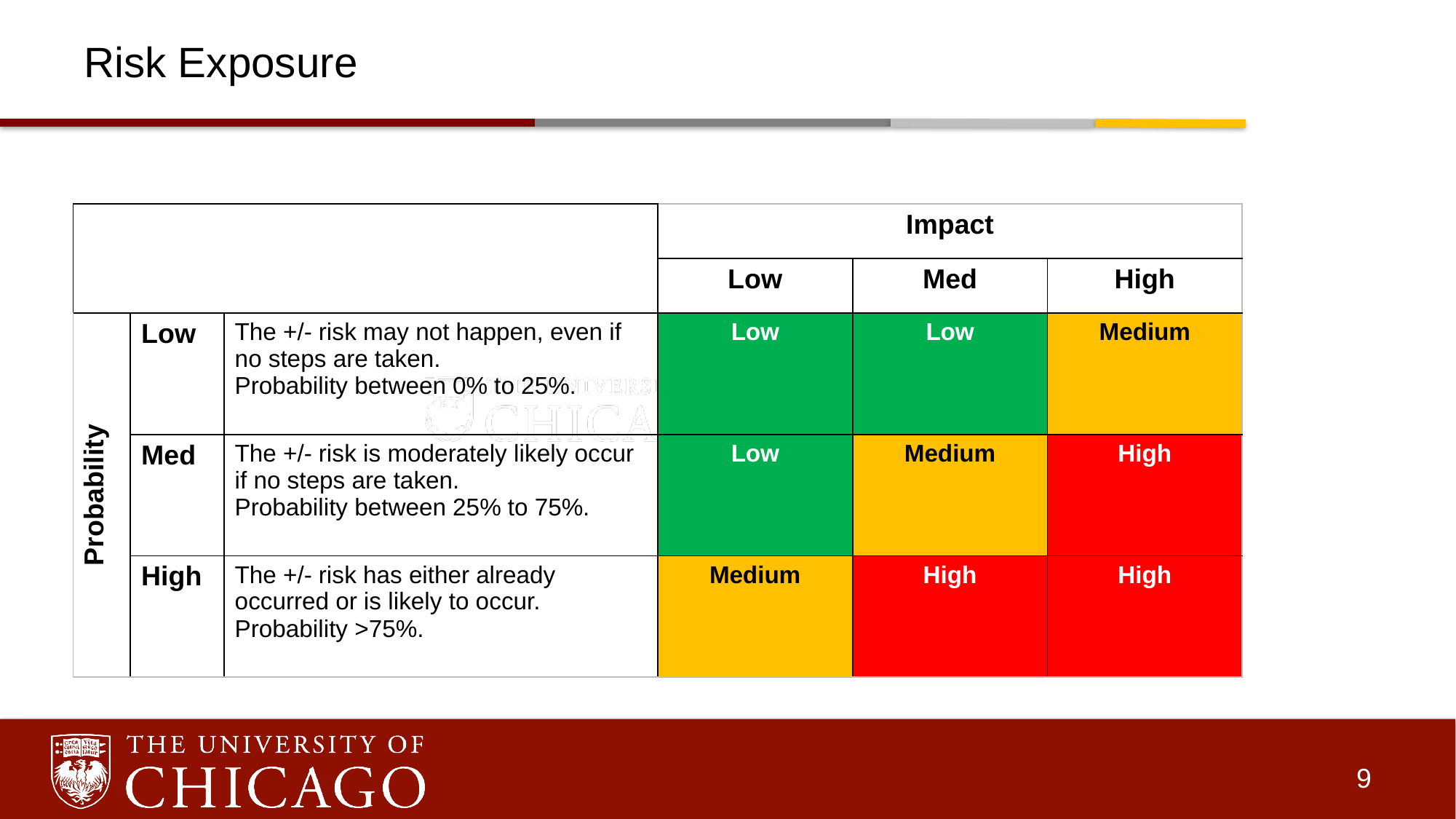

# Risk Exposure
|  |  |  | Impact |  |  |
| --- | --- | --- | --- | --- | --- |
|  |  |  | Low | Med | High |
| Probability | Low | The +/- risk may not happen, even if no steps are taken. Probability between 0% to 25%. | Low | Low | Medium |
|  | Med | The +/- risk is moderately likely occur if no steps are taken. Probability between 25% to 75%. | Low | Medium | High |
|  | High | The +/- risk has either already occurred or is likely to occur. Probability >75%. | Medium | High | High |